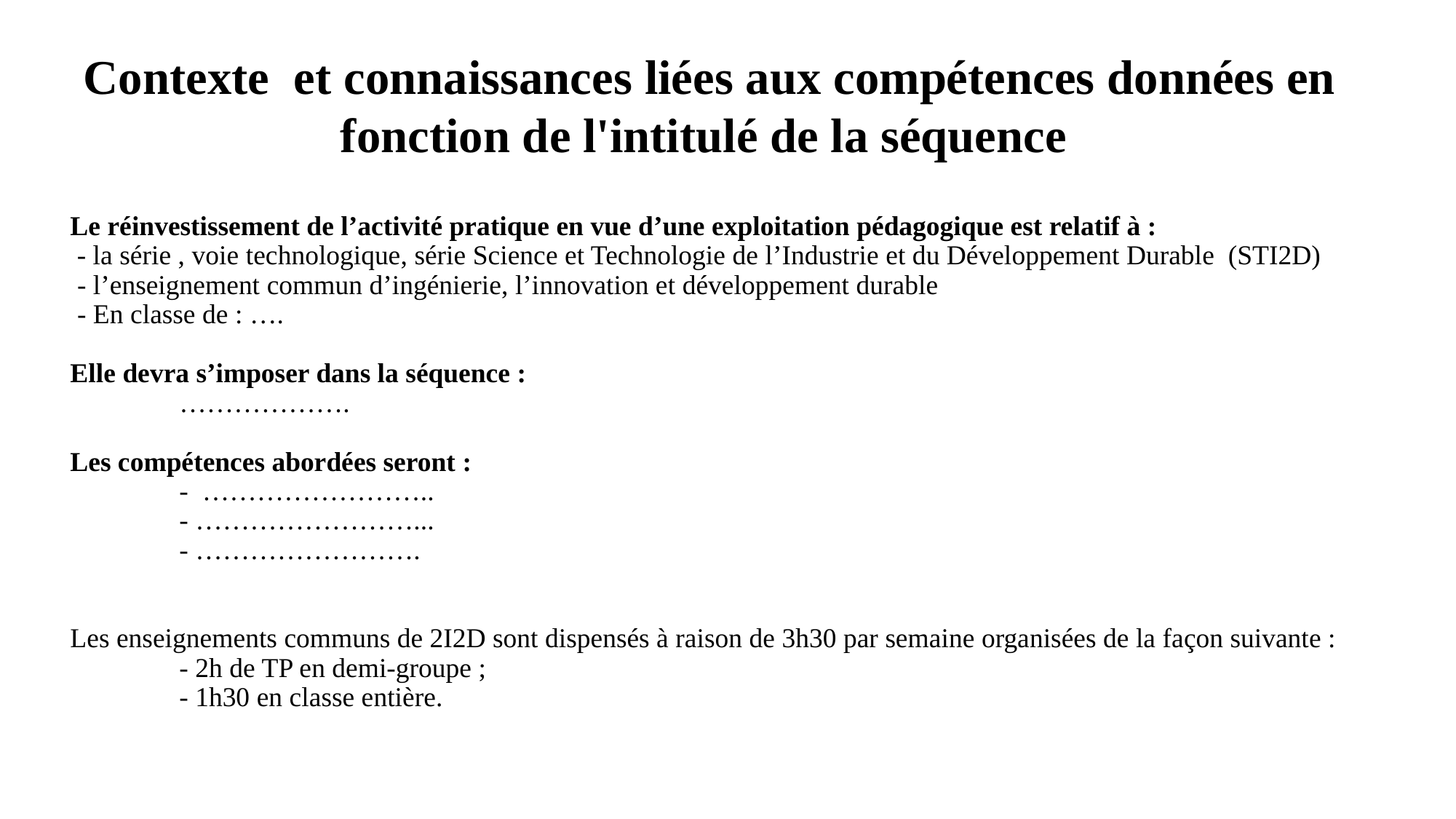

Contexte  et connaissances liées aux compétences données en fonction de l'intitulé de la séquence
# Le réinvestissement de l’activité pratique en vue d’une exploitation pédagogique est relatif à : - la série , voie technologique, série Science et Technologie de l’Industrie et du Développement Durable  (STI2D) - l’enseignement commun d’ingénierie, l’innovation et développement durable - En classe de : …. Elle devra s’imposer dans la séquence : ………………. Les compétences abordées seront : -  …………………….. - ……………………... - ……………………. Les enseignements communs de 2I2D sont dispensés à raison de 3h30 par semaine organisées de la façon suivante : - 2h de TP en demi-groupe ; - 1h30 en classe entière.